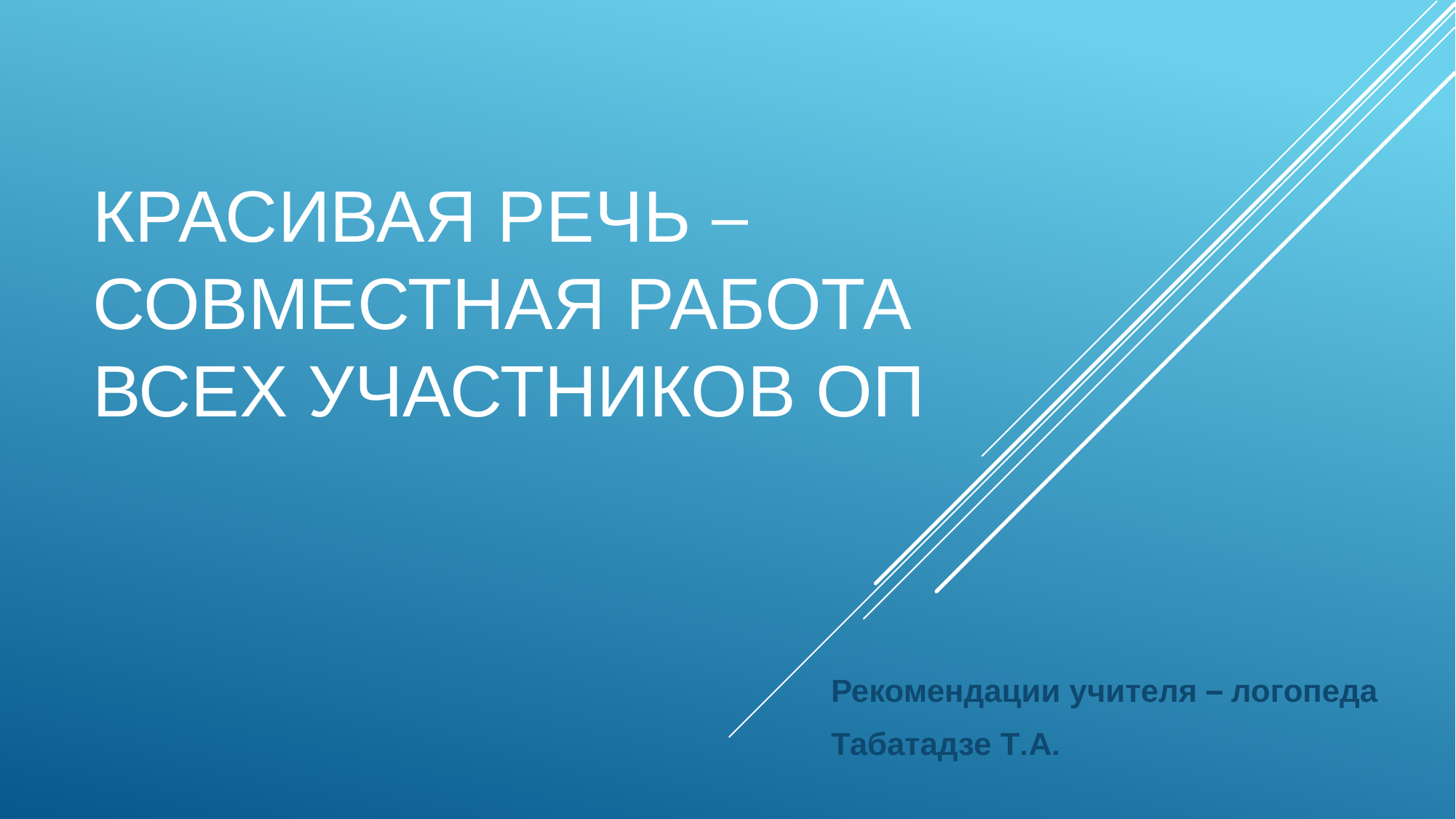

# Красивая речь – совместная работа всех участников ОП
Рекомендации учителя – логопеда
Табатадзе Т.А.